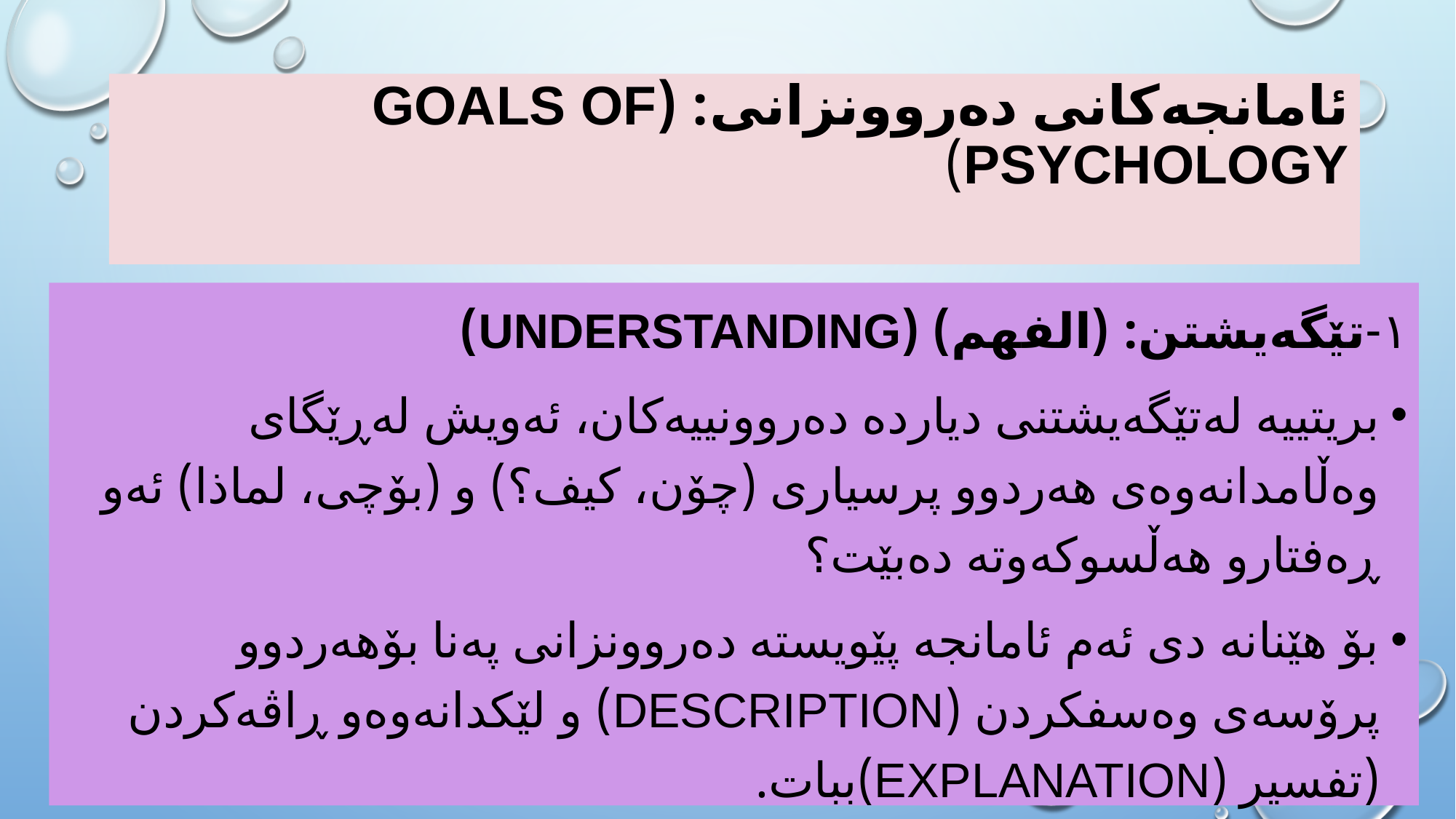

# ئامانجەكانی دەروونزانی: (Goals of psychology)
	١-تێگەیشتن: (الفهم) (Understanding)
بریتییە لەتێگەیشتنی دیاردە دەروونییەكان، ئەویش لەڕێگای وەڵامدانەوەی هەردوو پرسیاری (چۆن، كیف؟) و (بۆچی، لماذا) ئەو ڕەفتارو هەڵسوكەوتە دەبێت؟
بۆ هێنانە دی ئەم ئامانجە پێویستە دەروونزانی پەنا بۆهەردوو پرۆسەی وەسفكردن (Description) و لێكدانەوەو ڕاڤەكردن (تفسیر (Explanation)ببات.